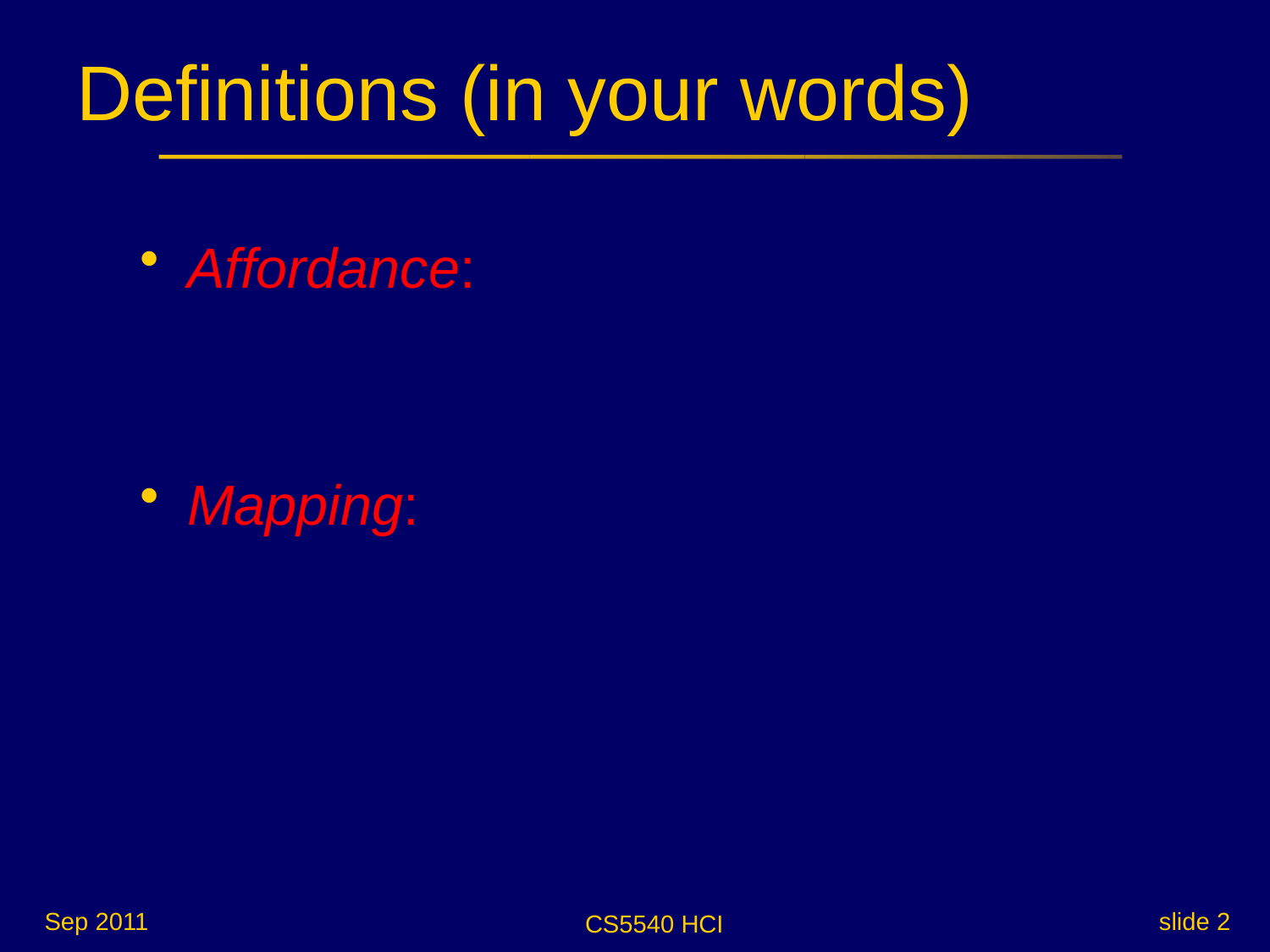

# Definitions (in your words)
Affordance:

Mapping:
Sep 2011